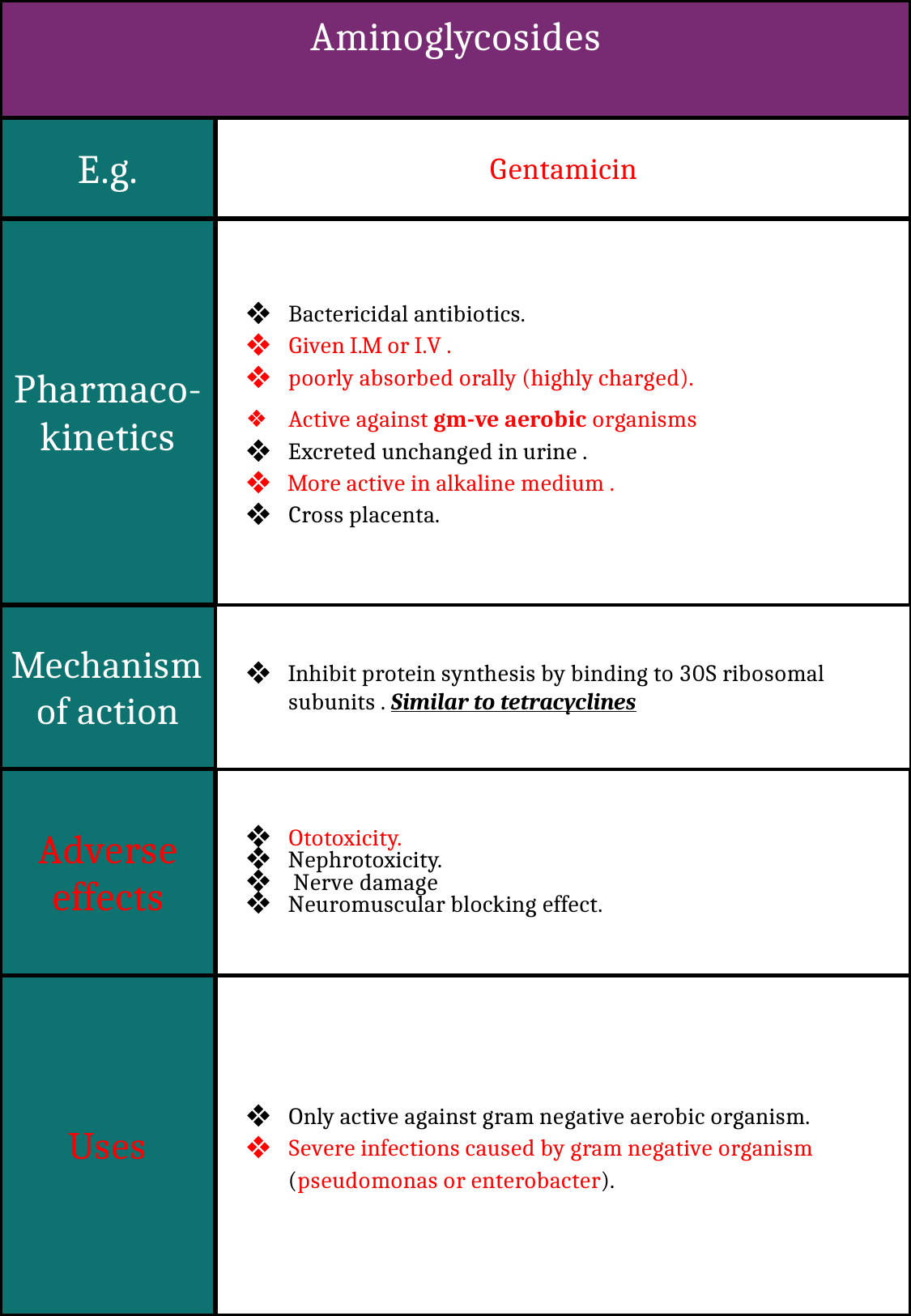

| Aminoglycosides |  |  |
| --- | --- | --- |
| E.g. | Gentamicin |  |
| Pharmaco-kinetics | Bactericidal antibiotics. Given I.M or I.V . poorly absorbed orally (highly charged). Active against gm-ve aerobic organisms Excreted unchanged in urine . More active in alkaline medium . Cross placenta. |  |
| Mechanism of action | Inhibit protein synthesis by binding to 30S ribosomal subunits . Similar to tetracyclines |  |
| Adverse effects | Ototoxicity. Nephrotoxicity. Nerve damage Neuromuscular blocking effect. |  |
| Uses | Only active against gram negative aerobic organism. Severe infections caused by gram negative organism (pseudomonas or enterobacter). |  |